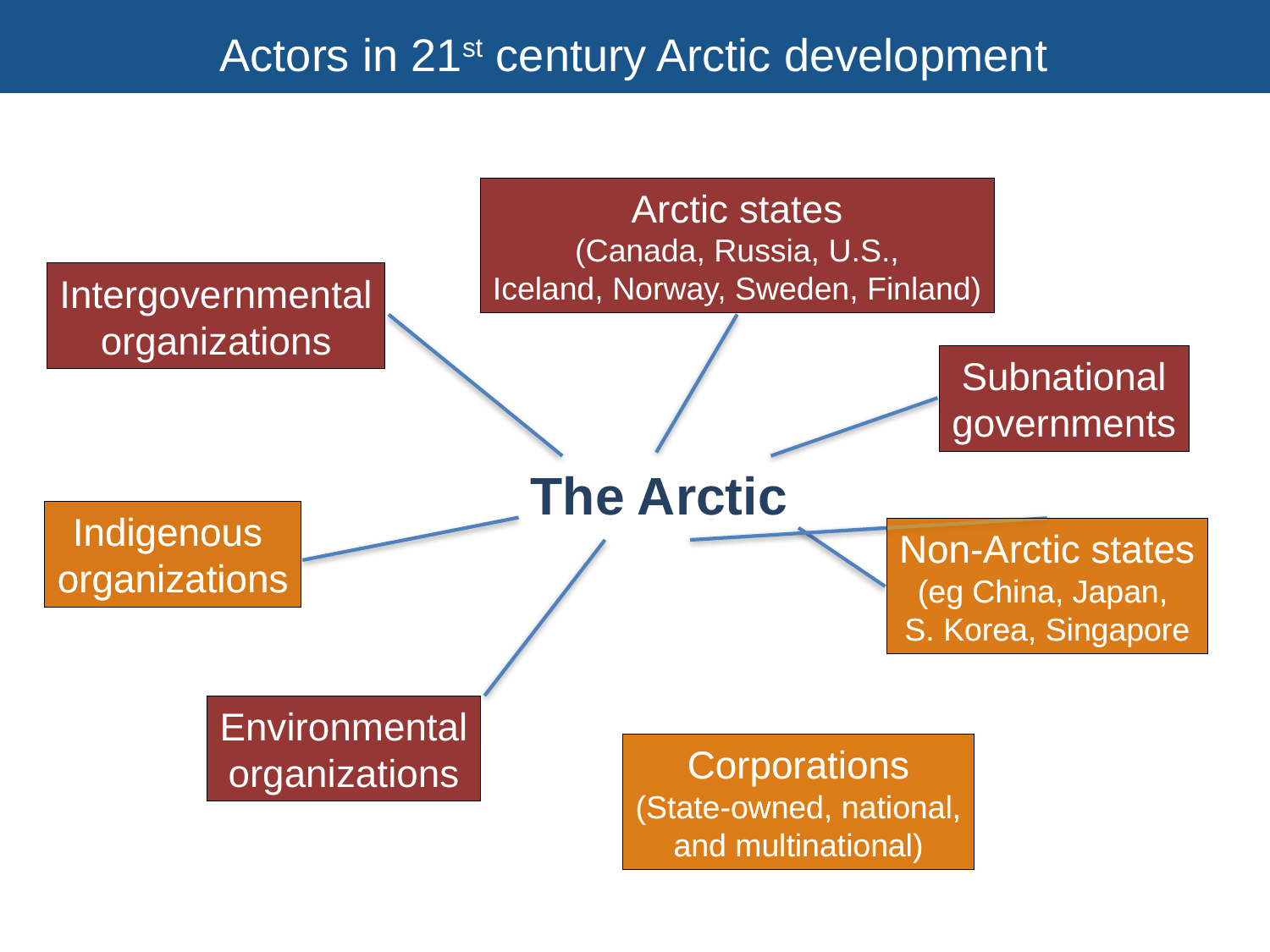

Actors in 21st century Arctic development
#
Arctic states
(Canada, Russia, U.S.,
Iceland, Norway, Sweden, Finland)

Intergovernmental
organizations
Subnational
governments
The Arctic
Indigenous
organizations
Indigenous
organizations
Non-Arctic states
(eg China, Japan,
S. Korea, Singapore
Non-Arctic states
(eg China, Japan,
S. Korea, Singapore
Environmental
organizations
Corporations
(State-owned, national,
and multinational)
Corporations
(State-owned, national,
and multinational)